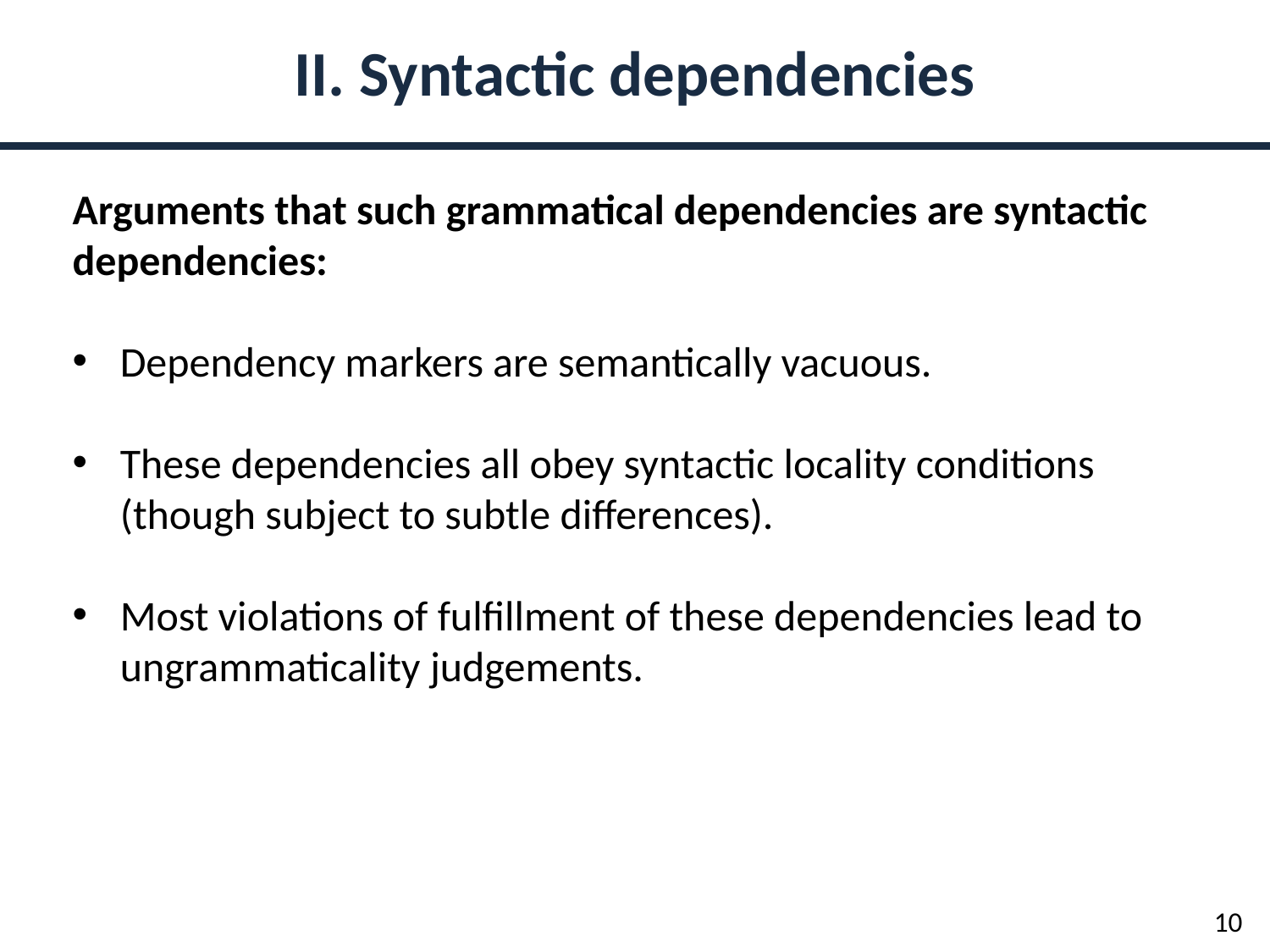

II. Syntactic dependencies
Arguments that such grammatical dependencies are syntactic dependencies:

Dependency markers are semantically vacuous.

These dependencies all obey syntactic locality conditions (though subject to subtle differences).

Most violations of fulfillment of these dependencies lead to ungrammaticality judgements.

10